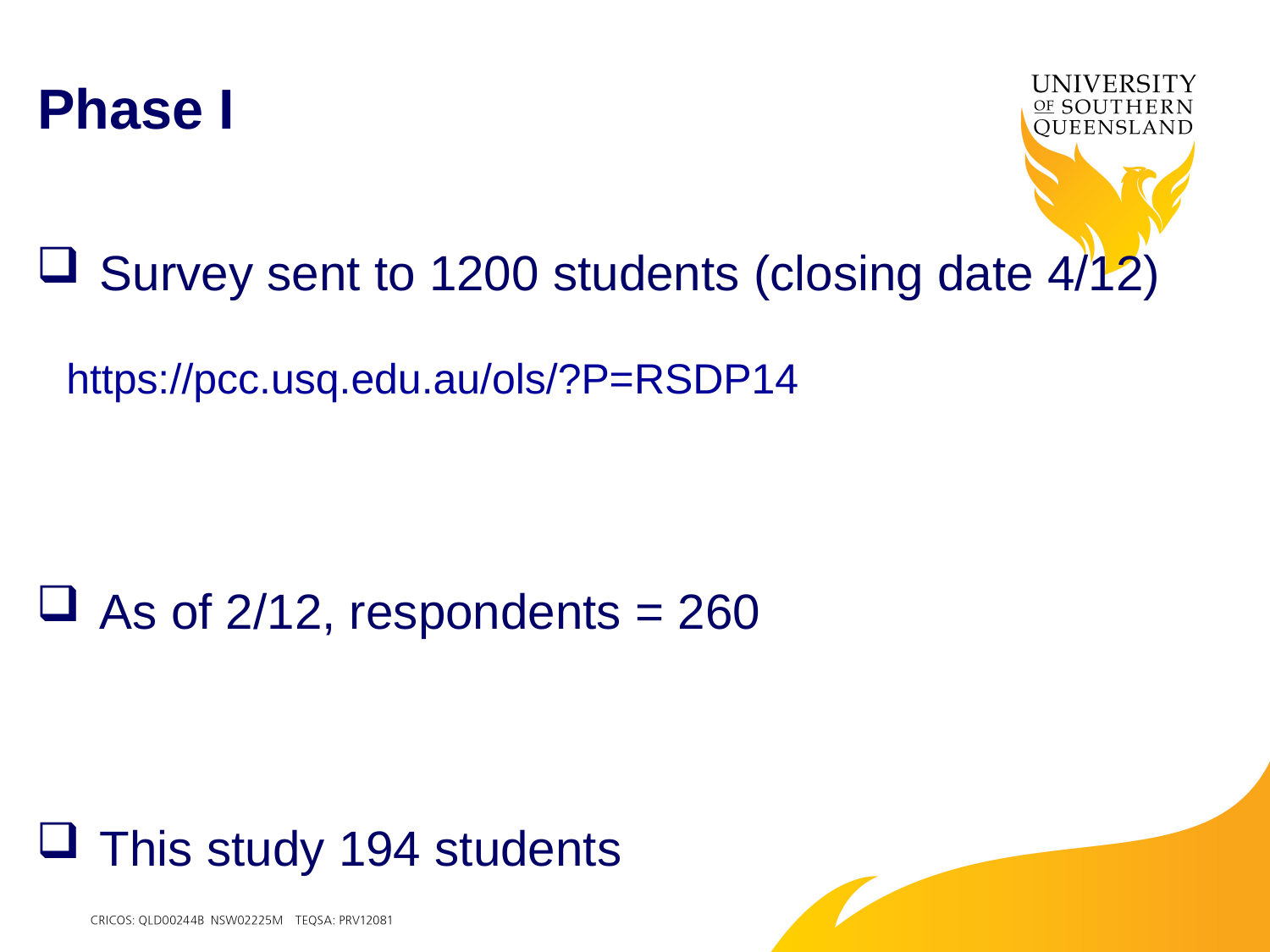

# Phase I
Survey sent to 1200 students (closing date 4/12)
https://pcc.usq.edu.au/ols/?P=RSDP14

As of 2/12, respondents = 260

This study 194 students